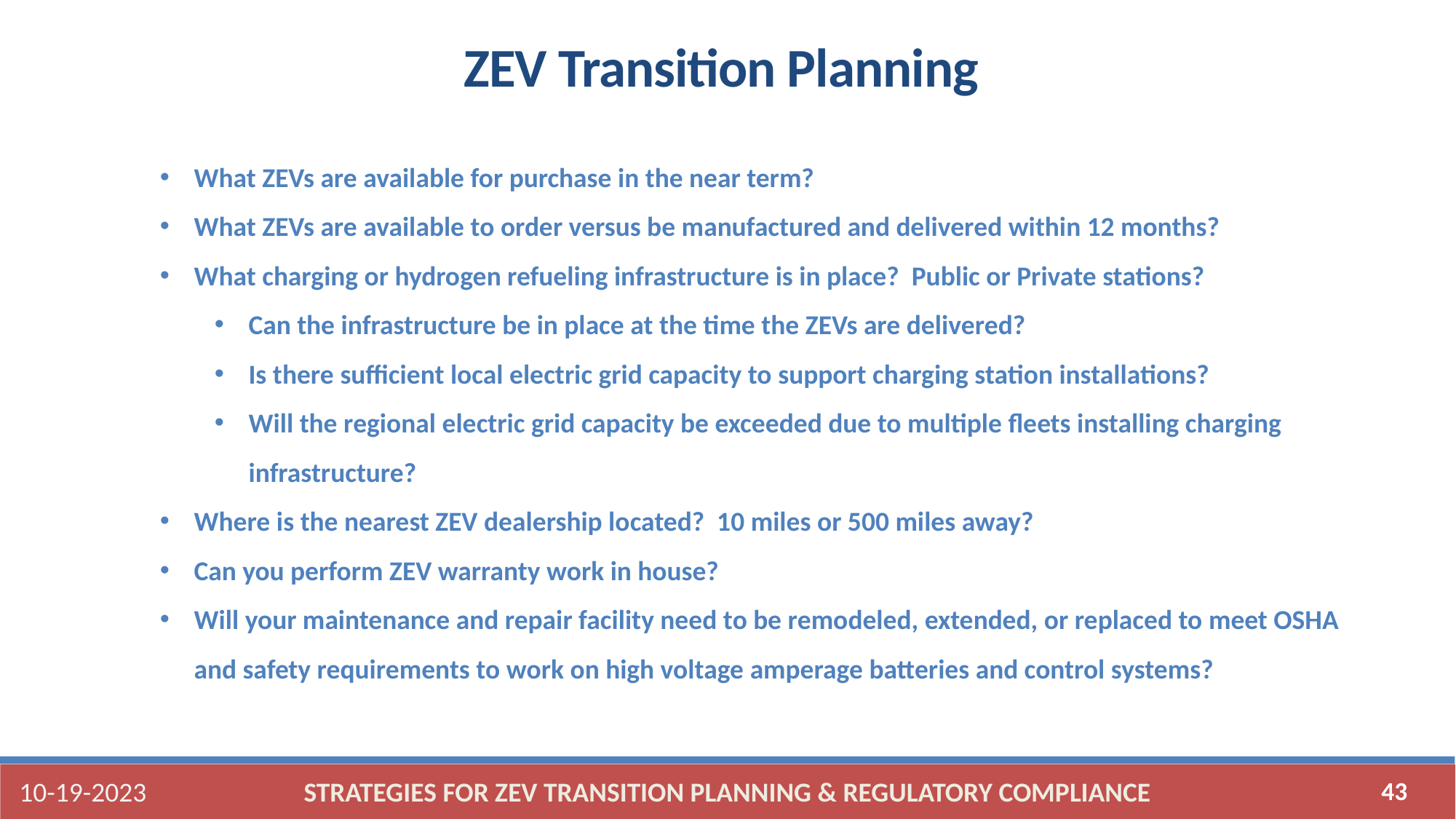

ZEV Transition Planning

What ZEVs are available for purchase in the near term?
What ZEVs are available to order versus be manufactured and delivered within 12 months?
What charging or hydrogen refueling infrastructure is in place?  Public or Private stations?
Can the infrastructure be in place at the time the ZEVs are delivered?
Is there sufficient local electric grid capacity to support charging station installations?
Will the regional electric grid capacity be exceeded due to multiple fleets installing charging infrastructure?
Where is the nearest ZEV dealership located?  10 miles or 500 miles away?
Can you perform ZEV warranty work in house?
Will your maintenance and repair facility need to be remodeled, extended, or replaced to meet OSHA and safety requirements to work on high voltage amperage batteries and control systems?

10-19-2023
STRATEGIES FOR ZEV TRANSITION PLANNING & REGULATORY COMPLIANCE
43